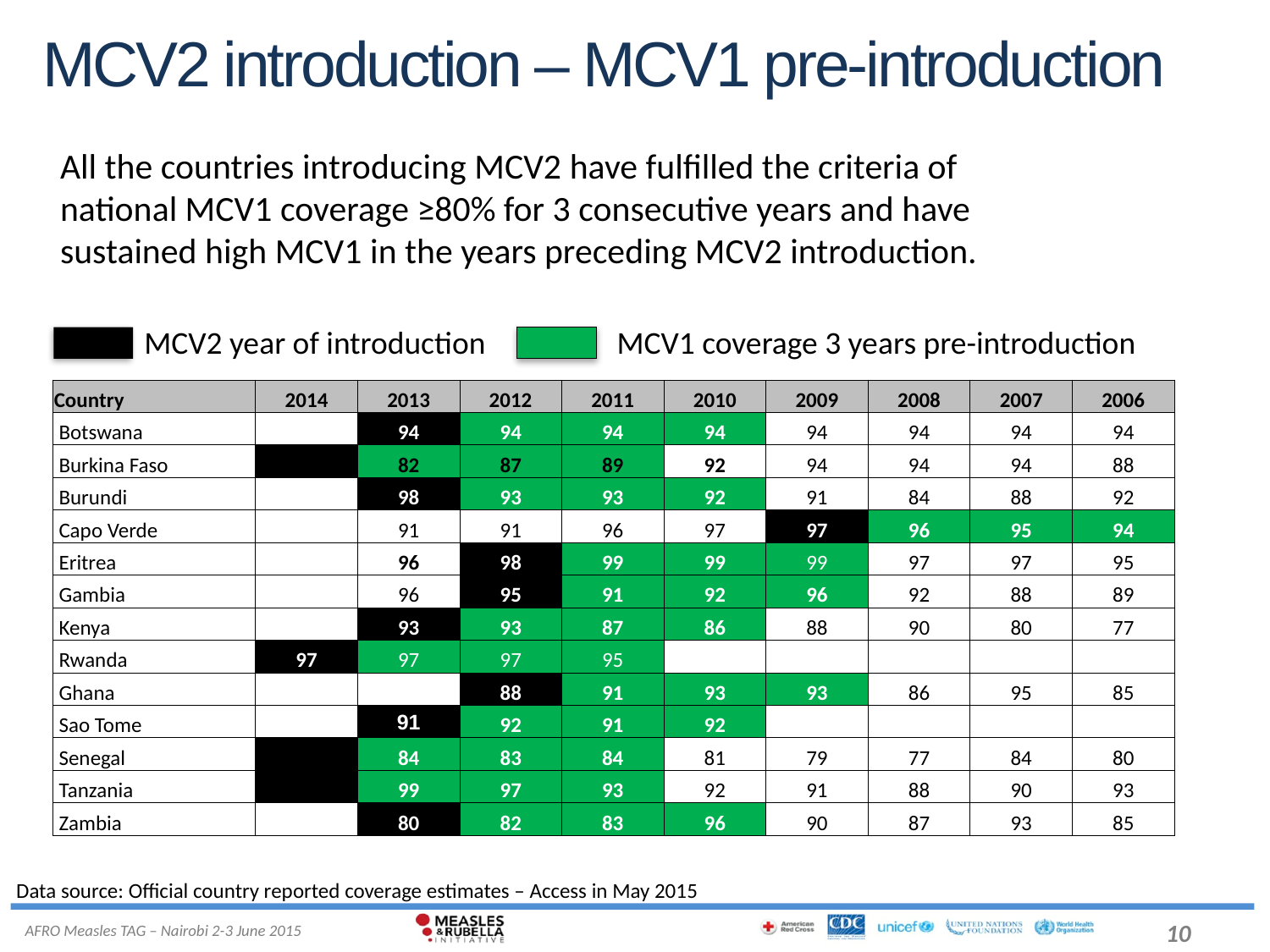

# MCV2 introduction – MCV1 pre-introduction
All the countries introducing MCV2 have fulfilled the criteria of national MCV1 coverage ≥80% for 3 consecutive years and have sustained high MCV1 in the years preceding MCV2 introduction.
MCV2 year of introduction
MCV1 coverage 3 years pre-introduction

| Country | 2014 | 2013 | 2012 | 2011 | 2010 | 2009 | 2008 | 2007 | 2006 |
| --- | --- | --- | --- | --- | --- | --- | --- | --- | --- |
| Botswana |  | 94 | 94 | 94 | 94 | 94 | 94 | 94 | 94 |
| Burkina Faso |  | 82 | 87 | 89 | 92 | 94 | 94 | 94 | 88 |
| Burundi |  | 98 | 93 | 93 | 92 | 91 | 84 | 88 | 92 |
| Capo Verde |  | 91 | 91 | 96 | 97 | 97 | 96 | 95 | 94 |
| Eritrea |  | 96 | 98 | 99 | 99 | 99 | 97 | 97 | 95 |
| Gambia |  | 96 | 95 | 91 | 92 | 96 | 92 | 88 | 89 |
| Kenya |  | 93 | 93 | 87 | 86 | 88 | 90 | 80 | 77 |
| Rwanda | 97 | 97 | 97 | 95 |  |  |  |  |  |
| Ghana |  |  | 88 | 91 | 93 | 93 | 86 | 95 | 85 |
| Sao Tome |  | 91 | 92 | 91 | 92 |  |  |  |  |
| Senegal |  | 84 | 83 | 84 | 81 | 79 | 77 | 84 | 80 |
| Tanzania |  | 99 | 97 | 93 | 92 | 91 | 88 | 90 | 93 |
| Zambia |  | 80 | 82 | 83 | 96 | 90 | 87 | 93 | 85 |
Data source: Official country reported coverage estimates – Access in May 2015